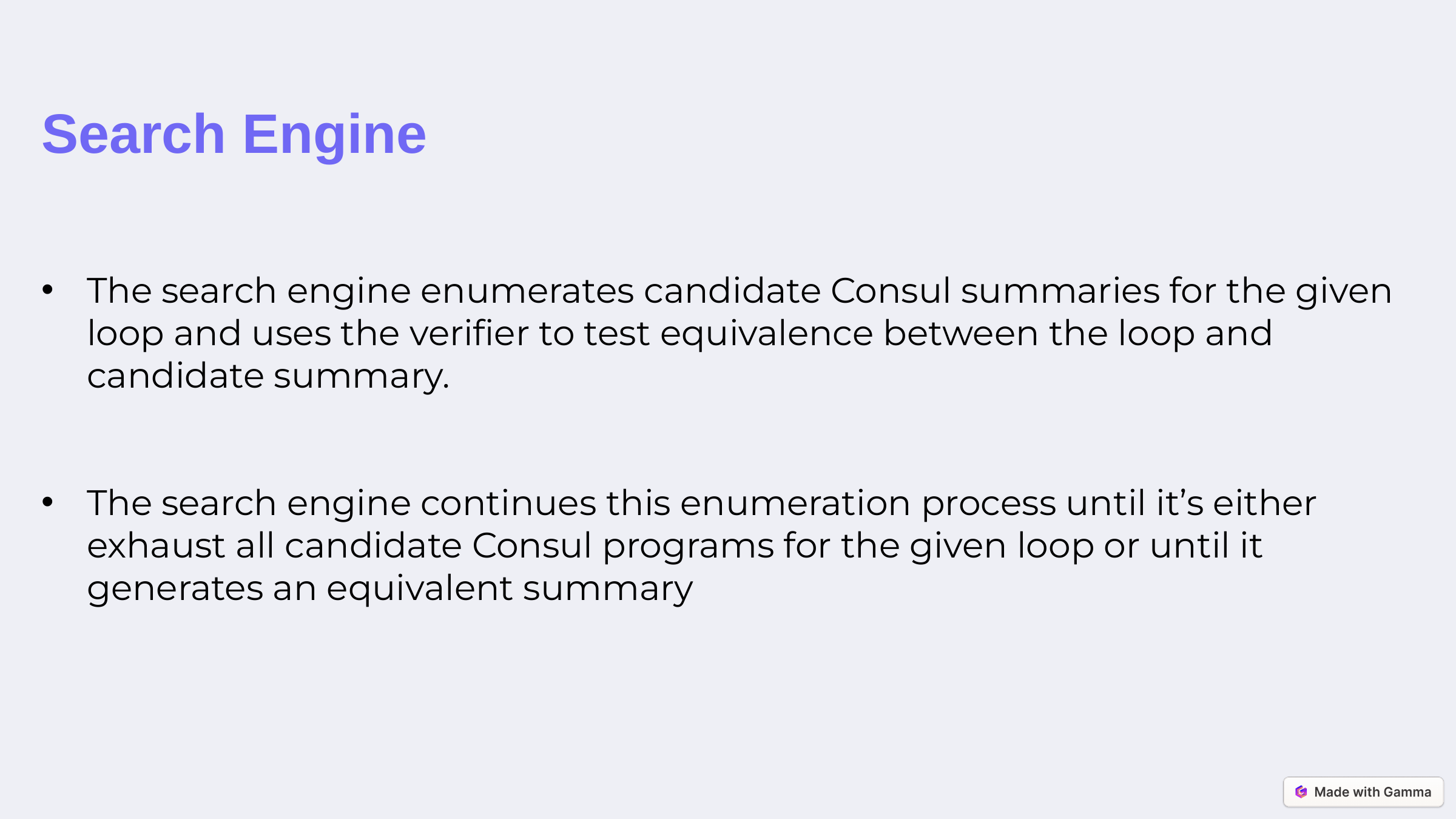

Search Engine

The search engine enumerates candidate Consul summaries for the given loop and uses the verifier to test equivalence between the loop and candidate summary.

The search engine continues this enumeration process until it’s either exhaust all candidate Consul programs for the given loop or until it generates an equivalent summary